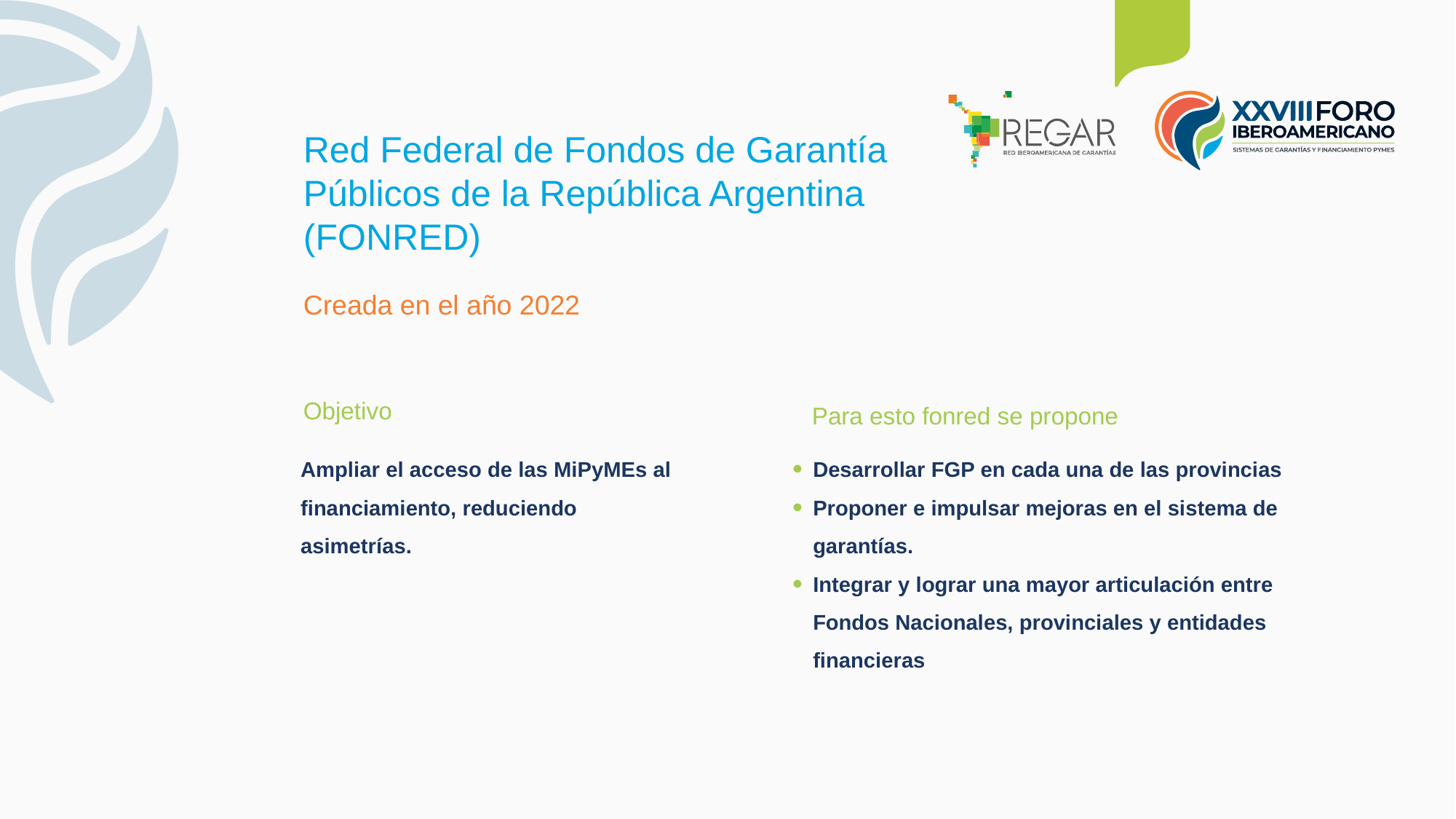

Red Federal de Fondos de Garantía Públicos de la República Argentina (FONRED)
Creada en el año 2022
Objetivo
Para esto fonred se propone
Ampliar el acceso de las MiPyMEs al financiamiento, reduciendo asimetrías.
Desarrollar FGP en cada una de las provincias
Proponer e impulsar mejoras en el sistema de garantías.
Integrar y lograr una mayor articulación entre Fondos Nacionales, provinciales y entidades financieras